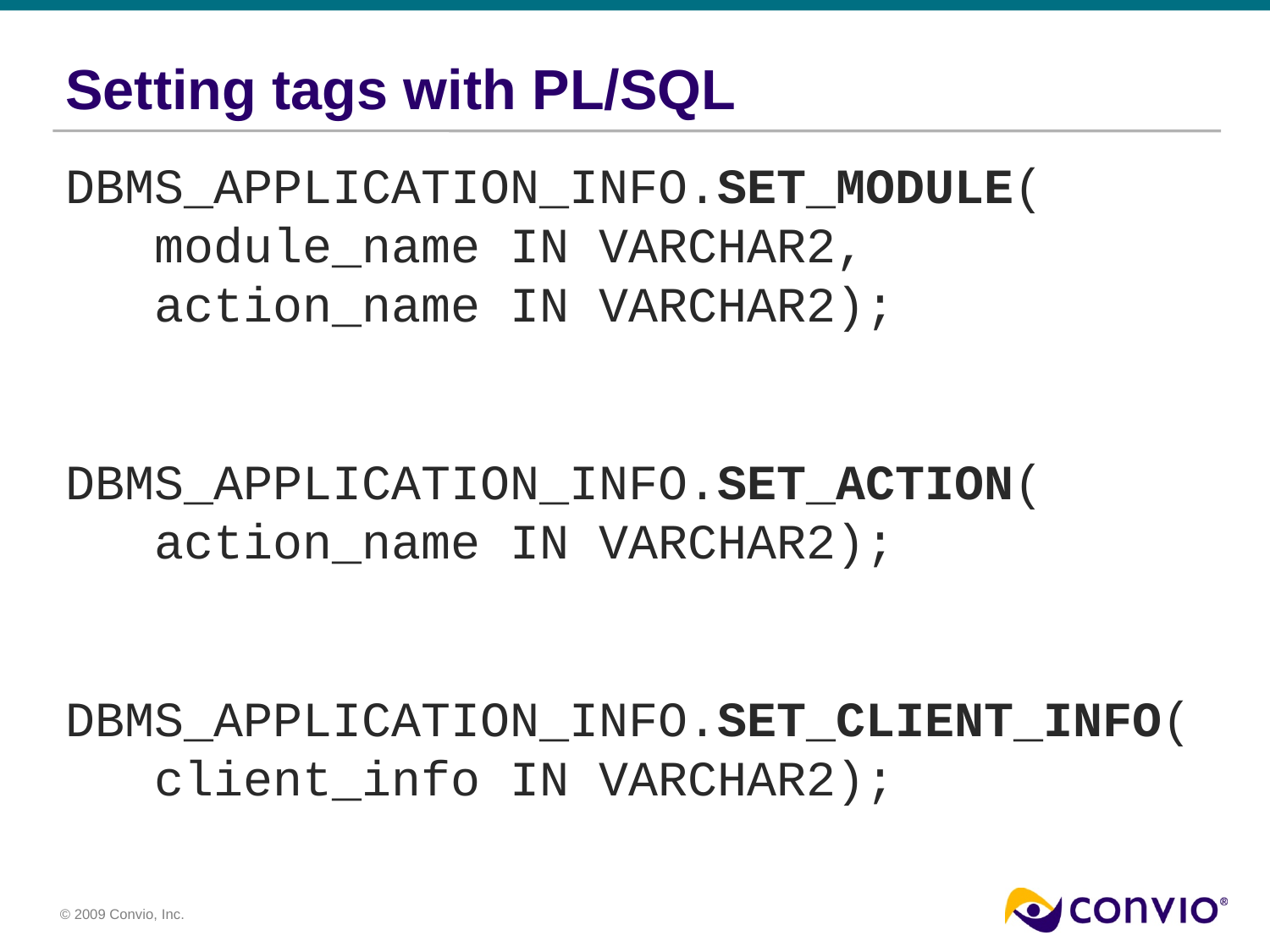

# Setting tags with PL/SQL
DBMS_APPLICATION_INFO.SET_MODULE(
   module_name IN VARCHAR2,
   action_name IN VARCHAR2);

DBMS_APPLICATION_INFO.SET_ACTION(
   action_name IN VARCHAR2);

DBMS_APPLICATION_INFO.SET_CLIENT_INFO(
   client_info IN VARCHAR2);